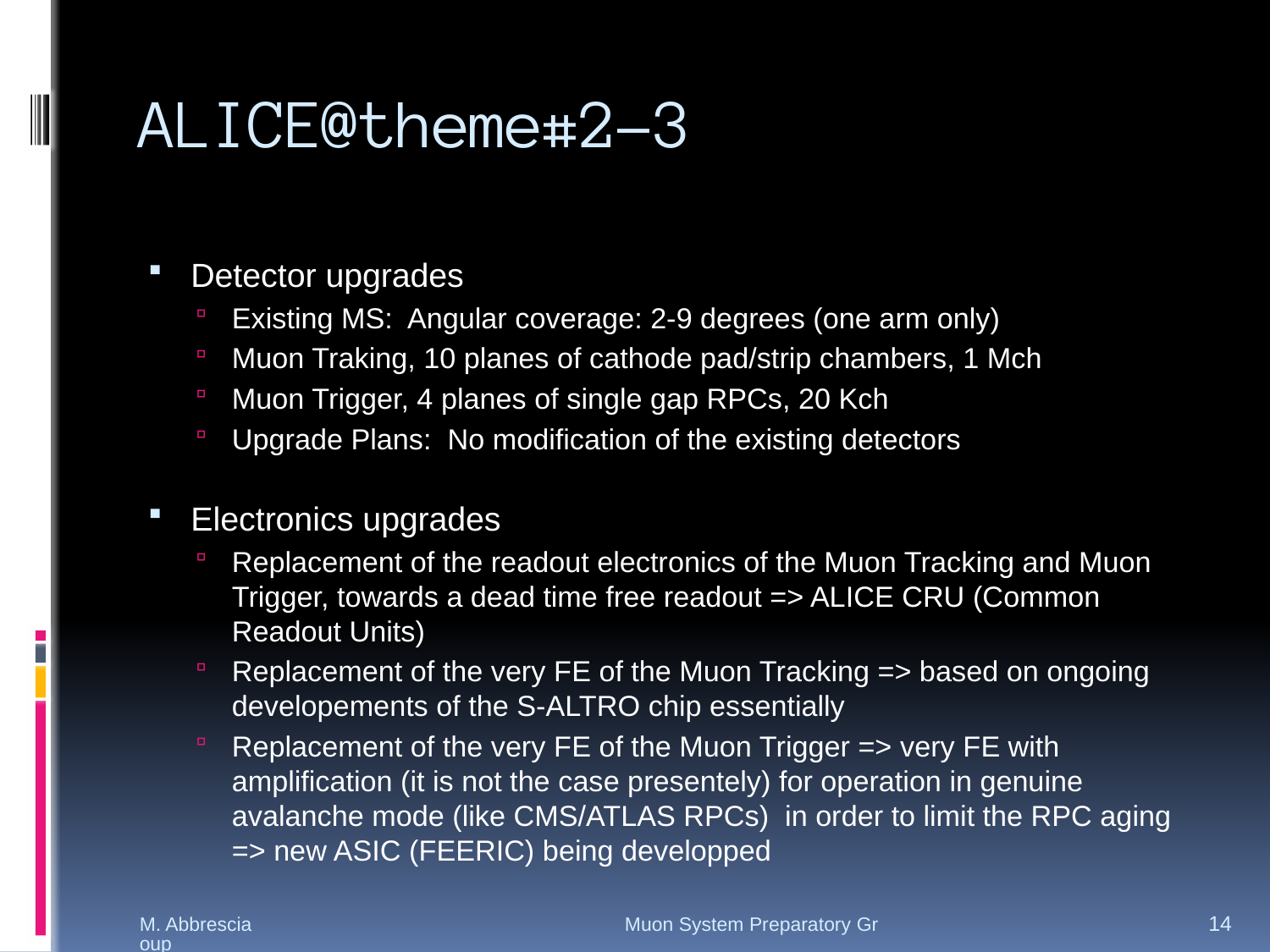

# ALICE@theme#2-3
Detector upgrades
Existing MS:  Angular coverage: 2-9 degrees (one arm only)
Muon Traking, 10 planes of cathode pad/strip chambers, 1 Mch
Muon Trigger, 4 planes of single gap RPCs, 20 Kch
Upgrade Plans:  No modification of the existing detectors
Electronics upgrades
Replacement of the readout electronics of the Muon Tracking and Muon Trigger, towards a dead time free readout => ALICE CRU (Common Readout Units)
Replacement of the very FE of the Muon Tracking => based on ongoing developements of the S-ALTRO chip essentially
Replacement of the very FE of the Muon Trigger => very FE with amplification (it is not the case presentely) for operation in genuine avalanche mode (like CMS/ATLAS RPCs)  in order to limit the RPC aging => new ASIC (FEERIC) being developped
M. Abbrescia                                                                    Muon System Preparatory Group
14